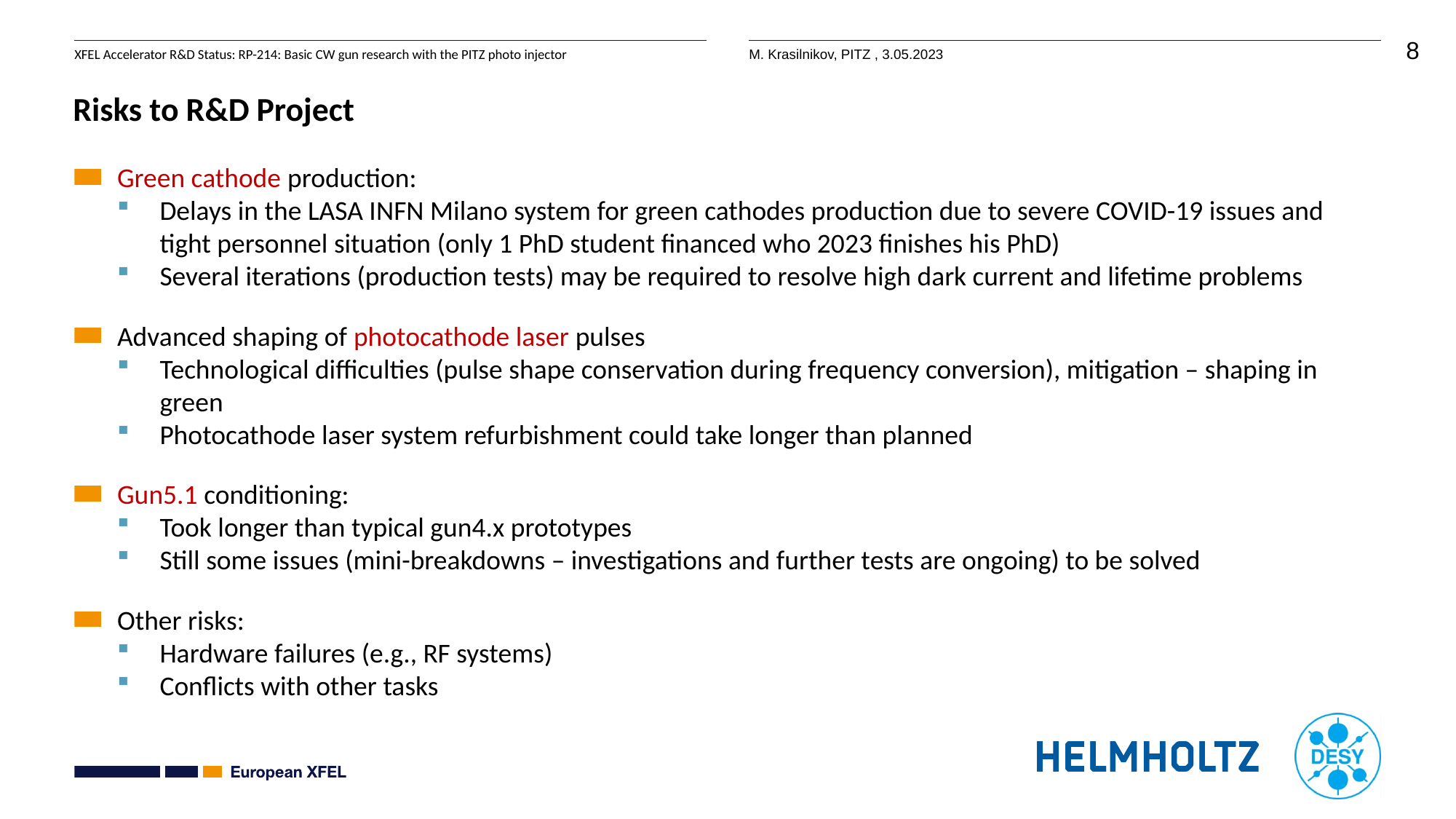

# Risks to R&D Project
Green cathode production:
Delays in the LASA INFN Milano system for green cathodes production due to severe COVID-19 issues and tight personnel situation (only 1 PhD student financed who 2023 finishes his PhD)
Several iterations (production tests) may be required to resolve high dark current and lifetime problems
Advanced shaping of photocathode laser pulses
Technological difficulties (pulse shape conservation during frequency conversion), mitigation – shaping in green
Photocathode laser system refurbishment could take longer than planned
Gun5.1 conditioning:
Took longer than typical gun4.x prototypes
Still some issues (mini-breakdowns – investigations and further tests are ongoing) to be solved
Other risks:
Hardware failures (e.g., RF systems)
Conflicts with other tasks